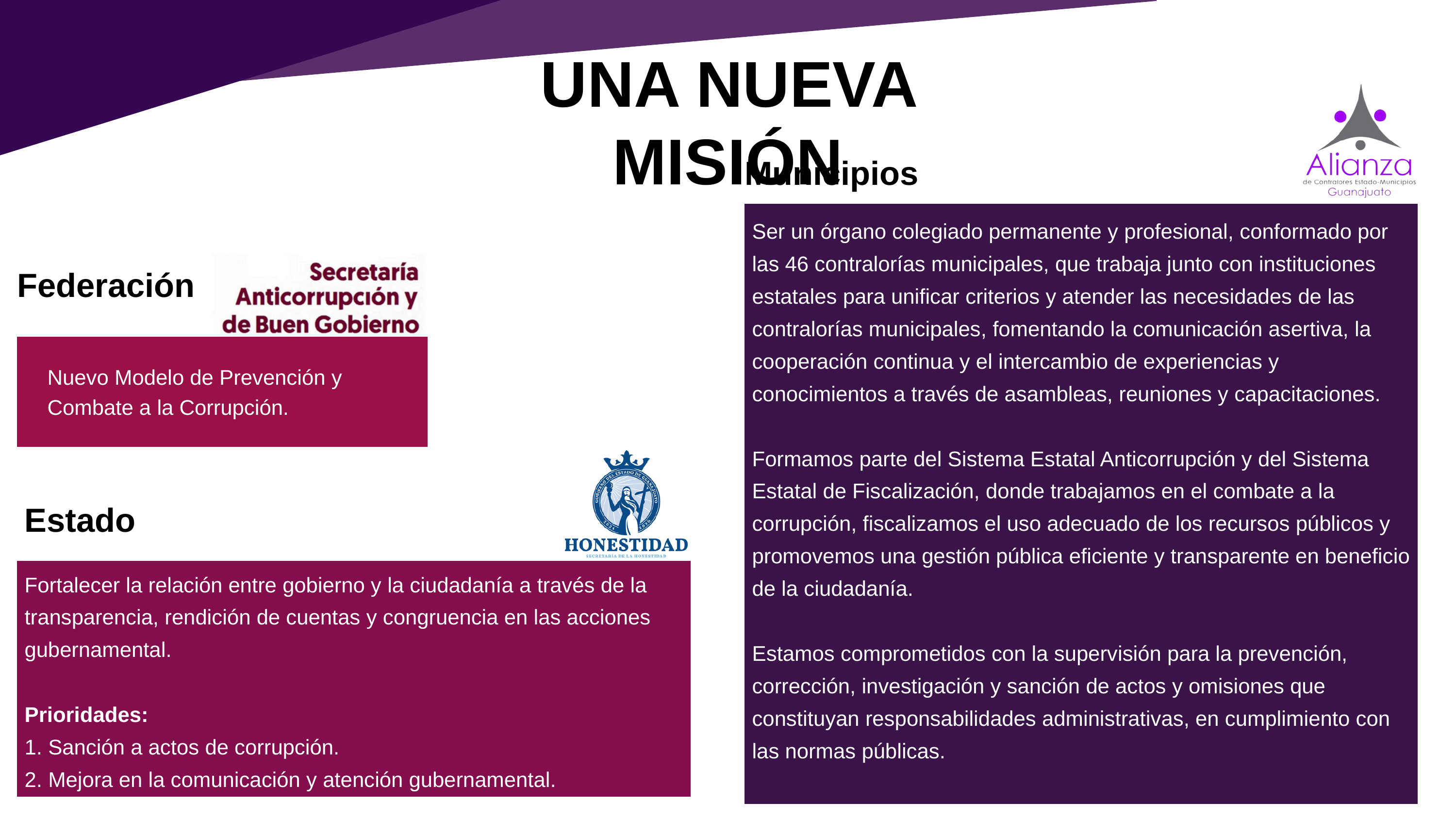

UNA NUEVA MISIÓN

Municipios

Ser un órgano colegiado permanente y profesional, conformado por las 46 contralorías municipales, que trabaja junto con instituciones estatales para unificar criterios y atender las necesidades de las contralorías municipales, fomentando la comunicación asertiva, la cooperación continua y el intercambio de experiencias y conocimientos a través de asambleas, reuniones y capacitaciones.

Formamos parte del Sistema Estatal Anticorrupción y del Sistema Estatal de Fiscalización, donde trabajamos en el combate a la corrupción, fiscalizamos el uso adecuado de los recursos públicos y promovemos una gestión pública eficiente y transparente en beneficio de la ciudadanía.

Estamos comprometidos con la supervisión para la prevención, corrección, investigación y sanción de actos y omisiones que constituyan responsabilidades administrativas, en cumplimiento con las normas públicas.

Federación

Nuevo Modelo de Prevención y Combate a la Corrupción.

Estado

Fortalecer la relación entre gobierno y la ciudadanía a través de la transparencia, rendición de cuentas y congruencia en las acciones gubernamental.

Prioridades:
1. Sanción a actos de corrupción.
2. Mejora en la comunicación y atención gubernamental.